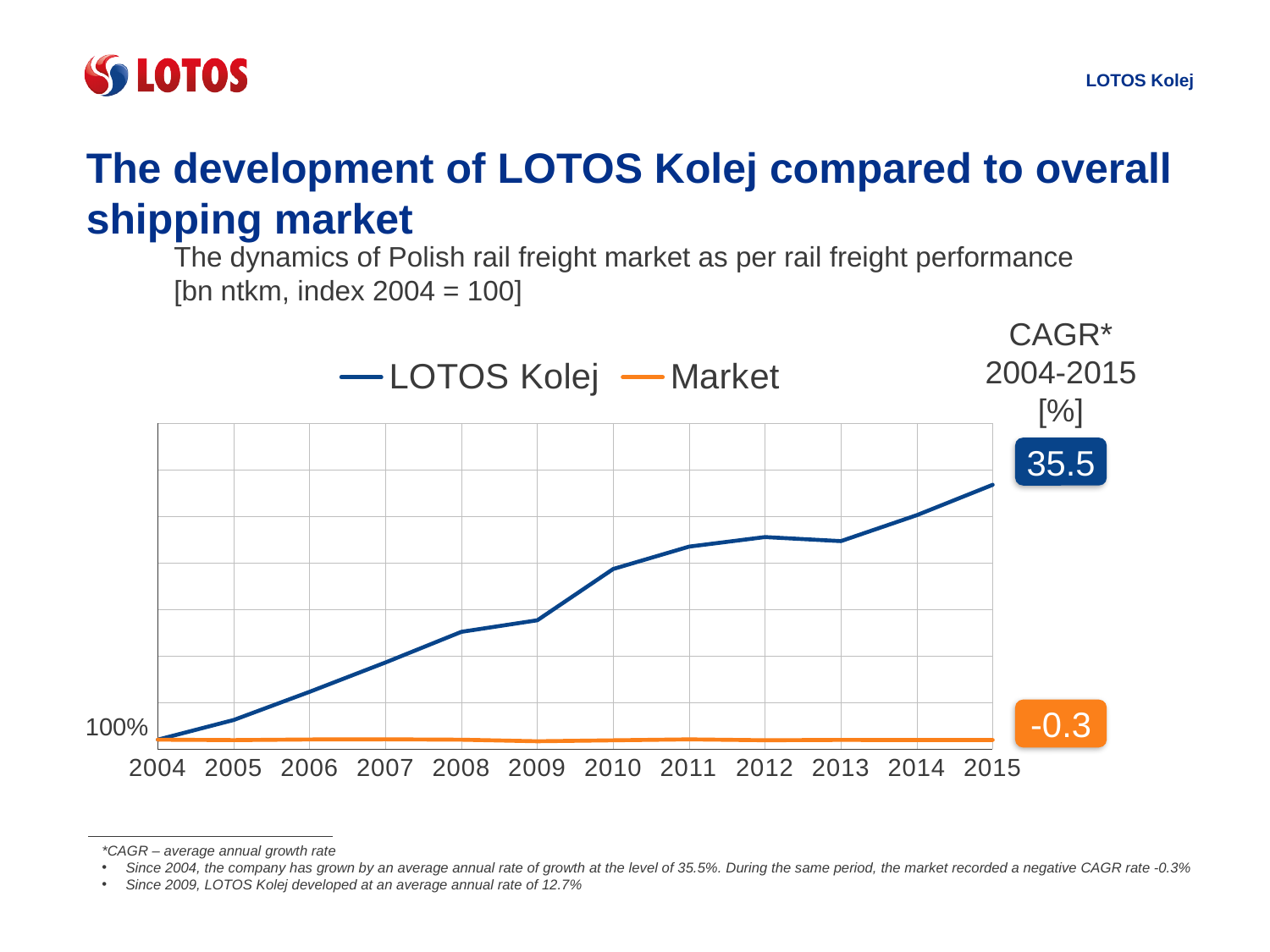

# The development of LOTOS Kolej compared to overall shipping market
The dynamics of Polish rail freight market as per rail freight performance
[bn ntkm, index 2004 = 100]
CAGR*
2004-2015
[%]

### Chart

| Category | LOTOS Kolej | Market |
|---|---|---|
| 2004 | 1.0 | 1.0 |
| 2005 | 3.112426603975112 | 0.9549125193955469 |
| 2006 | 6.137622607388487 | 1.0246581415435416 |
| 2007 | 9.291802357714847 | 1.0367158657484197 |
| 2008 | 12.576369475165444 | 0.9944928112268687 |
| 2009 | 13.815399636057439 | 0.8301962867559944 |
| 2010 | 19.318840000904206 | 0.930735922463674 |
| 2011 | 21.7284414838006 | 1.0313926958090331 |
| 2012 | 22.753868935468017 | 0.9375516896101018 |
| 2013 | 22.322418624014464 | 0.972079966979798 |
| 2014 | 25.106627996437066 | 0.9572946365102539 |
| 2015 | 28.364824722335467 | 0.9672230545215511 |
35.5
-0.3
100%
*CAGR – average annual growth rate
Since 2004, the company has grown by an average annual rate of growth at the level of 35.5%. During the same period, the market recorded a negative CAGR rate -0.3%
Since 2009, LOTOS Kolej developed at an average annual rate of 12.7%